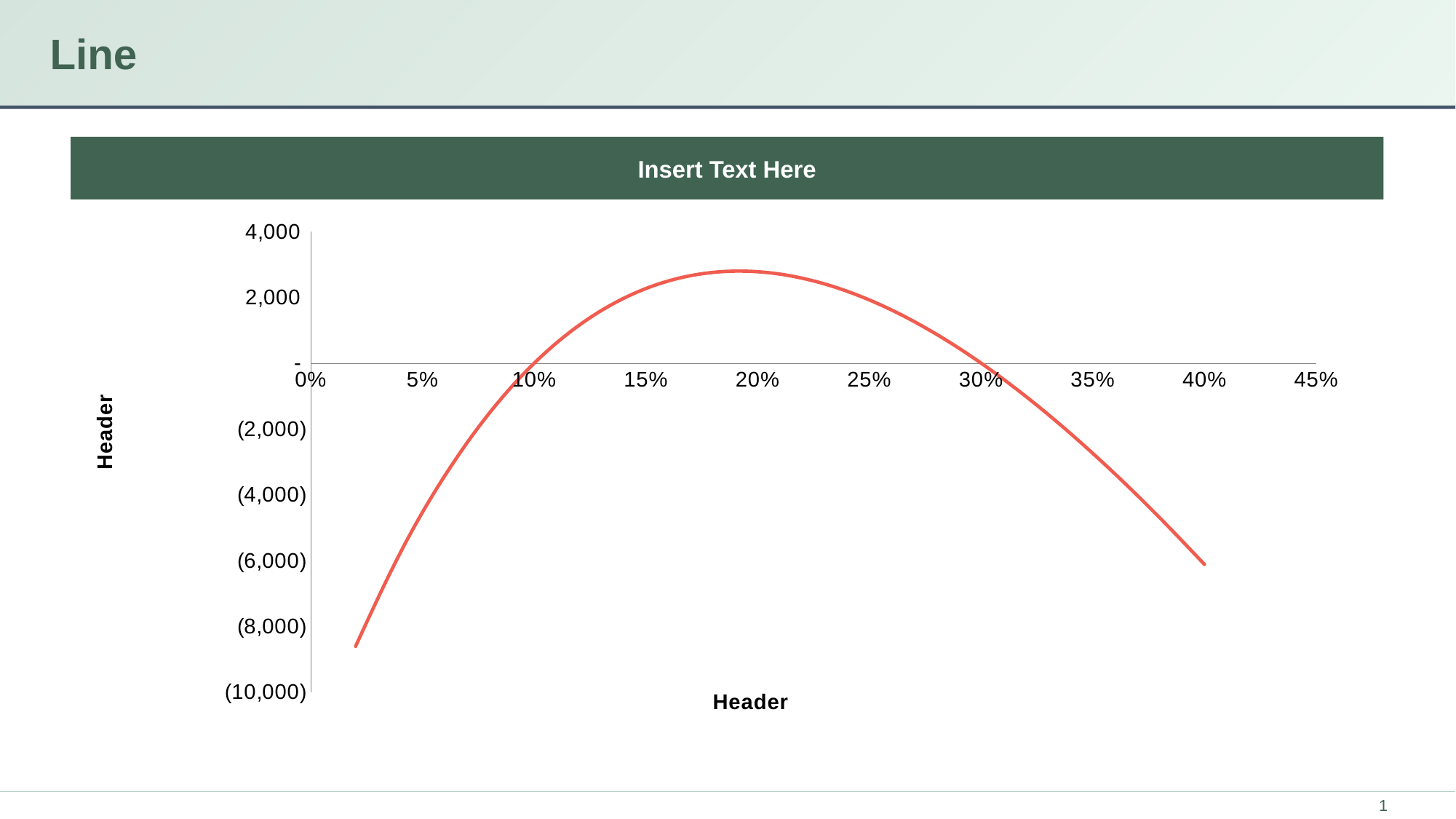

# Line
Insert Text Here

### Chart

| Category | NPV |
|---|---|
1